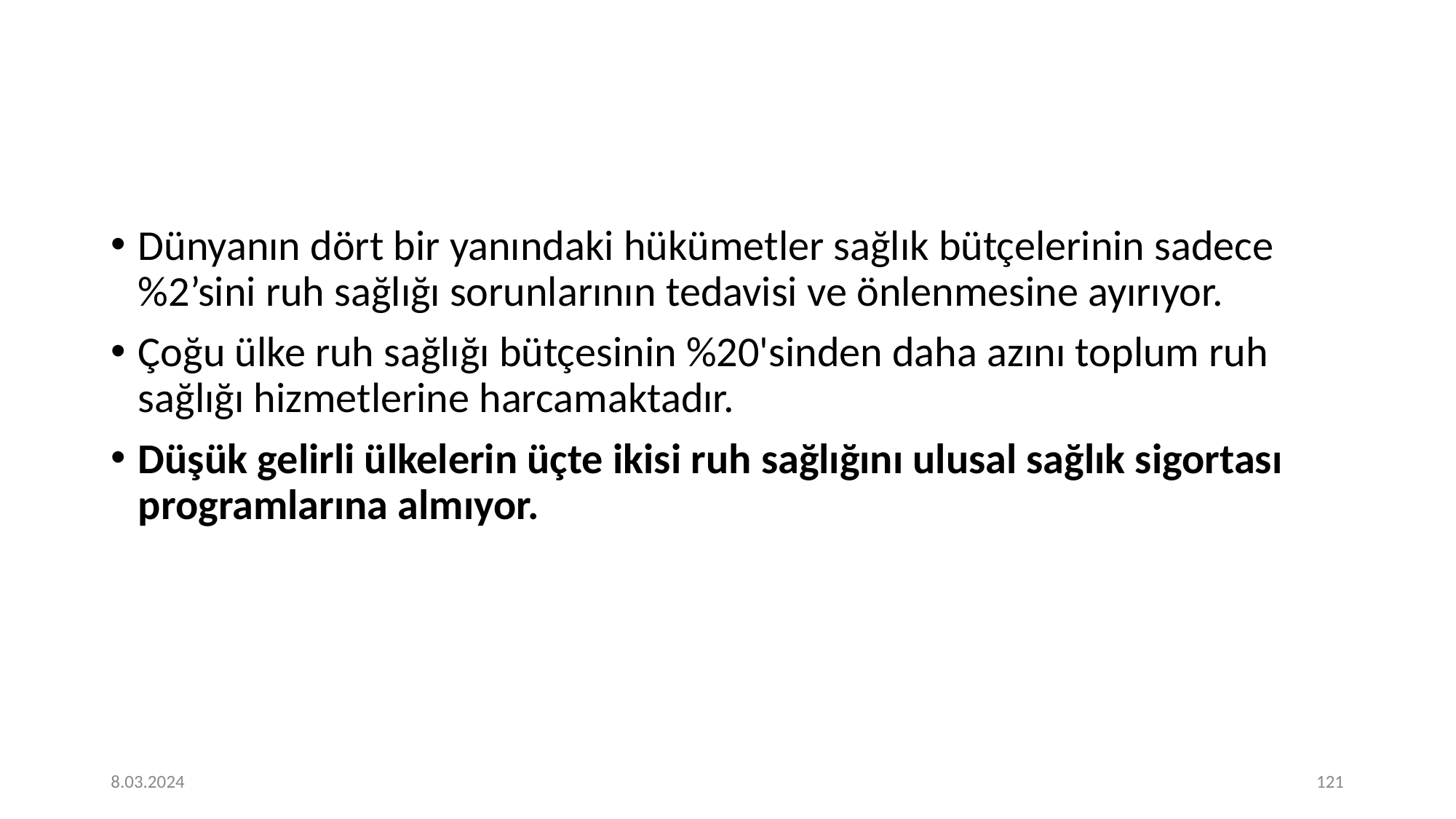

#
Dünyanın dört bir yanındaki hükümetler sağlık bütçelerinin sadece %2’sini ruh sağlığı sorunlarının tedavisi ve önlenmesine ayırıyor.
Çoğu ülke ruh sağlığı bütçesinin %20'sinden daha azını toplum ruh sağlığı hizmetlerine harcamaktadır.
Düşük gelirli ülkelerin üçte ikisi ruh sağlığını ulusal sağlık sigortası programlarına almıyor.

8.03.2024
121